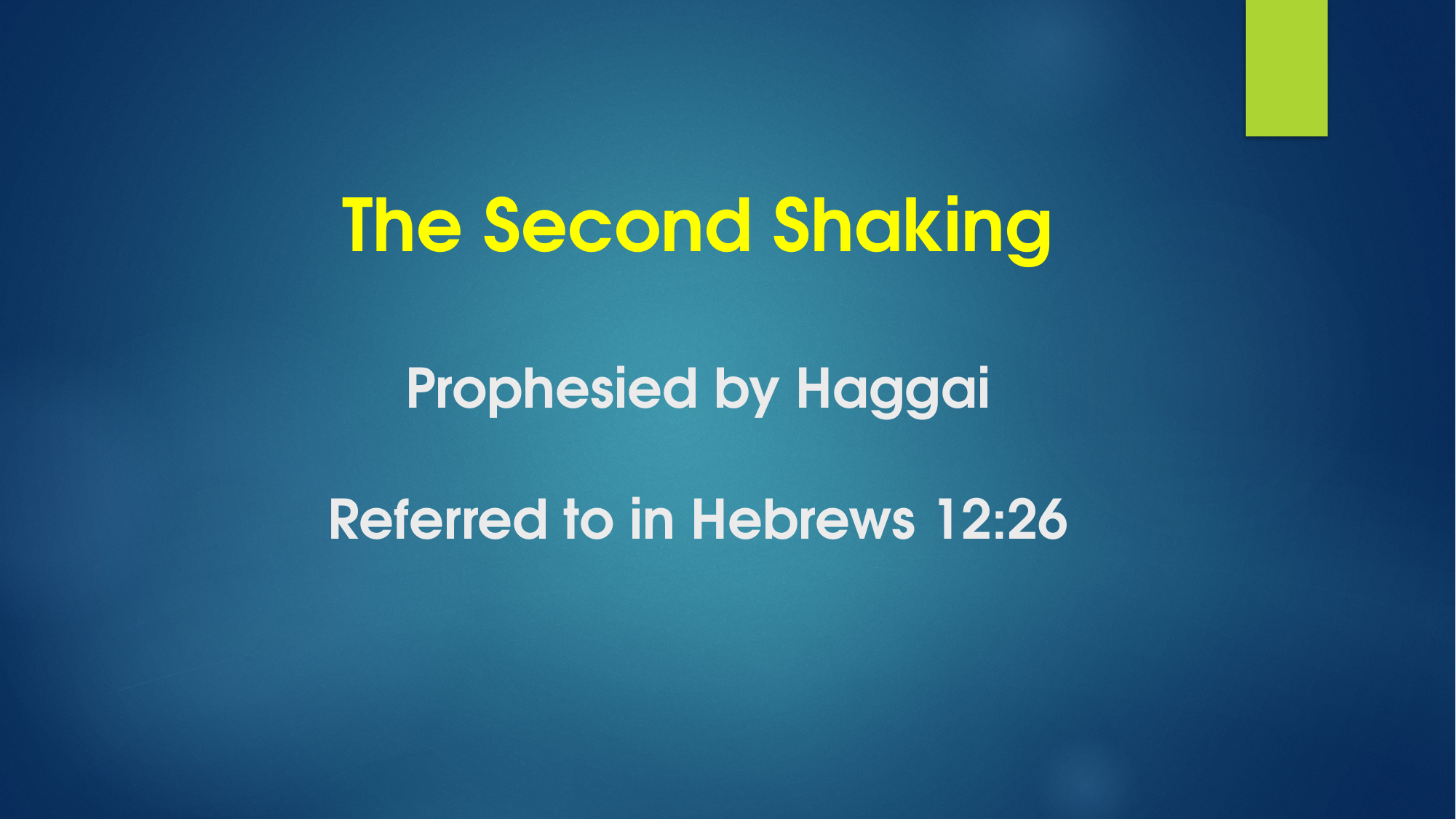

# The Second Shaking Prophesied by Haggai Referred to in Hebrews 12:26